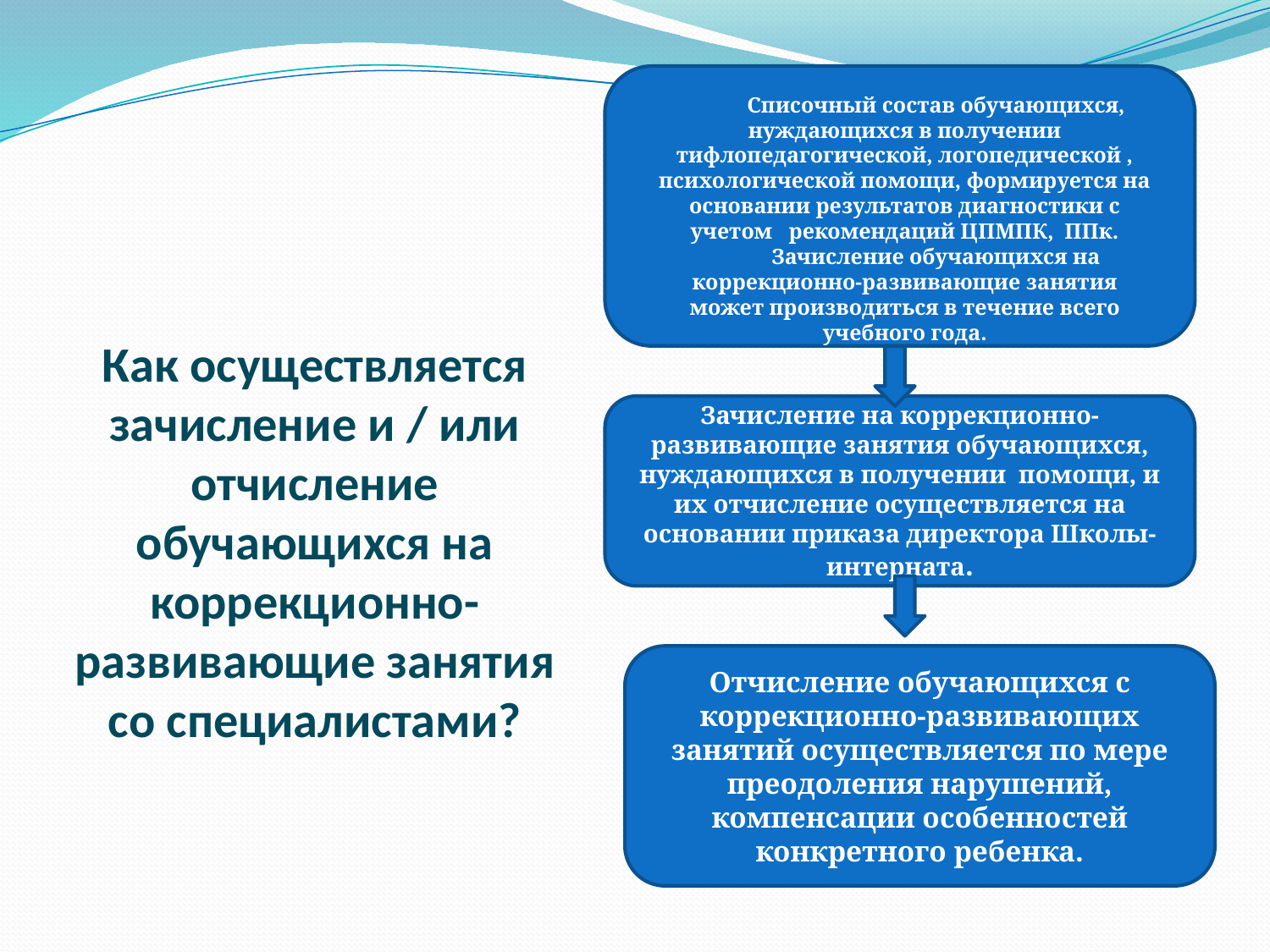

Списочный состав обучающихся, нуждающихся в получении тифлопедагогической, логопедической , психологической помощи, формируется на основании результатов диагностики с учетом   рекомендаций ЦПМПК,  ППк.
Зачисление обучающихся на коррекционно-развивающие занятия может производиться в течение всего учебного года.
Как осуществляется зачисление и / или отчисление обучающихся на коррекционно-развивающие занятия со специалистами?

Зачисление на коррекционно-развивающие занятия обучающихся, нуждающихся в получении  помощи, и их отчисление осуществляется на основании приказа директора Школы-интерната.

Отчисление обучающихся с коррекционно-развивающих занятий осуществляется по мере преодоления нарушений, компенсации особенностей конкретного ребенка.